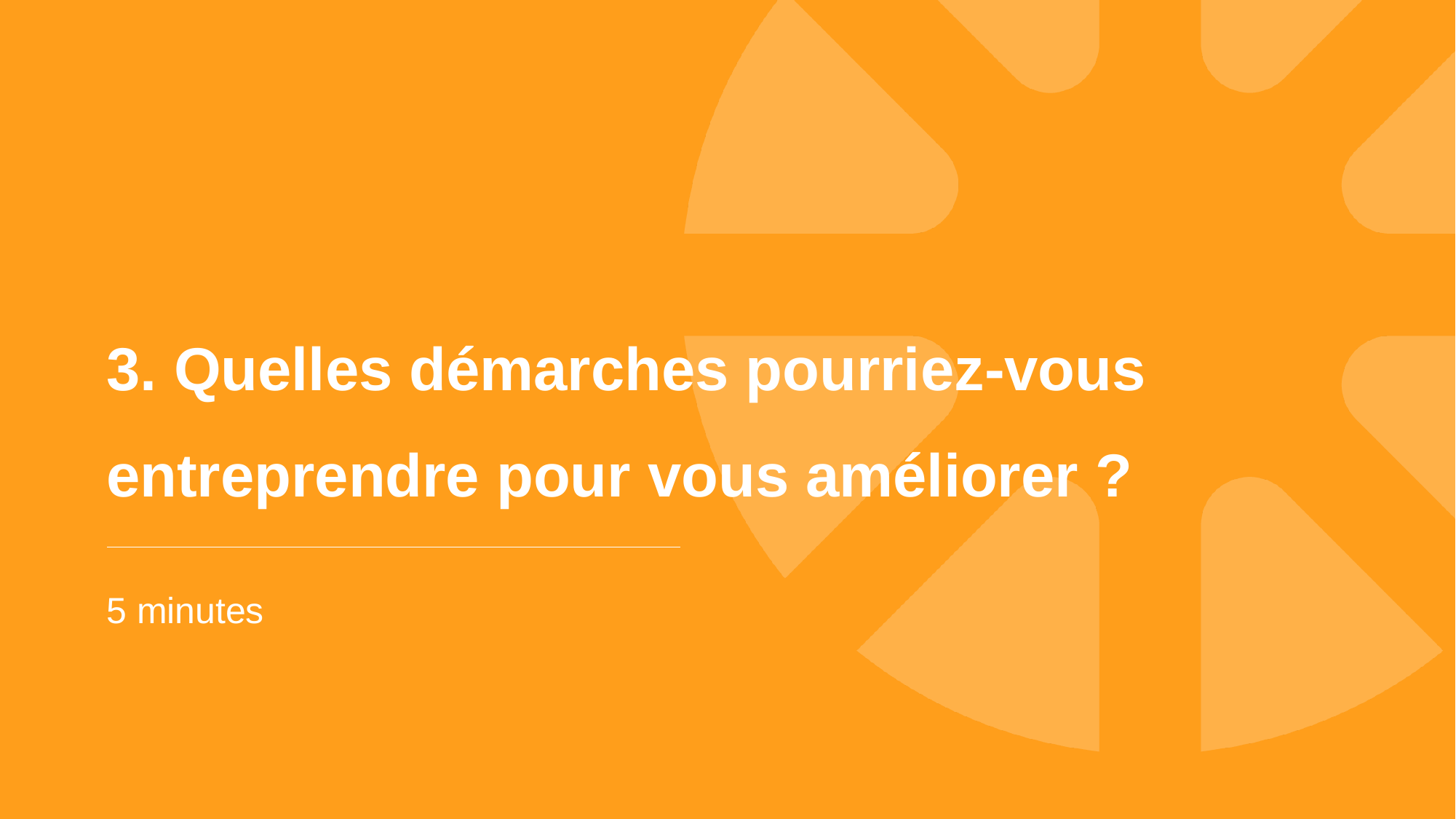

# 3. Quelles démarches pourriez-vous entreprendre pour vous améliorer ?
5 minutes